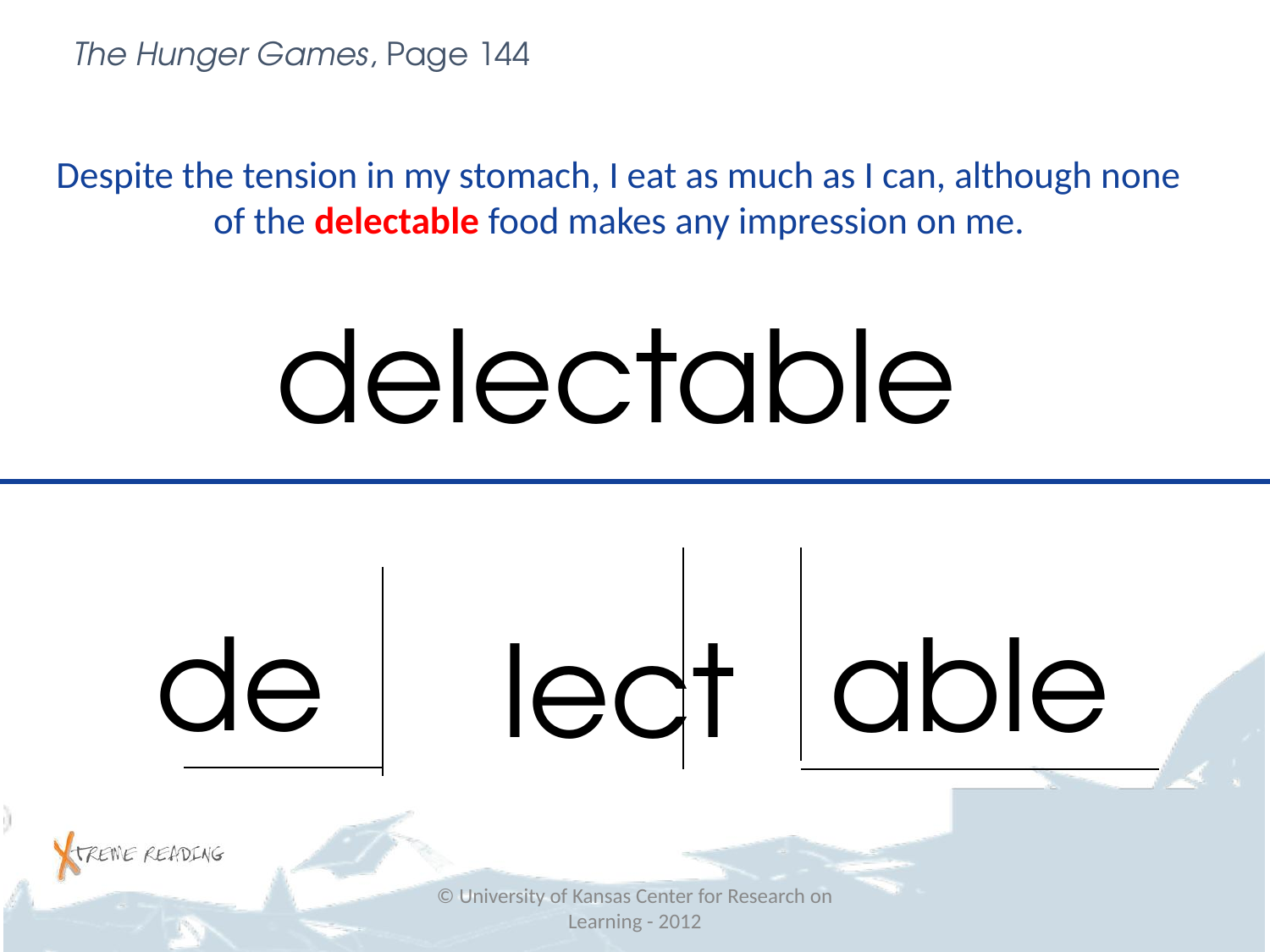

The Hunger Games, Page 144
# Despite the tension in my stomach, I eat as much as I can, although none of the delectable food makes any impression on me.
delectable

able
   lect
de

© University of Kansas Center for Research on Learning - 2012